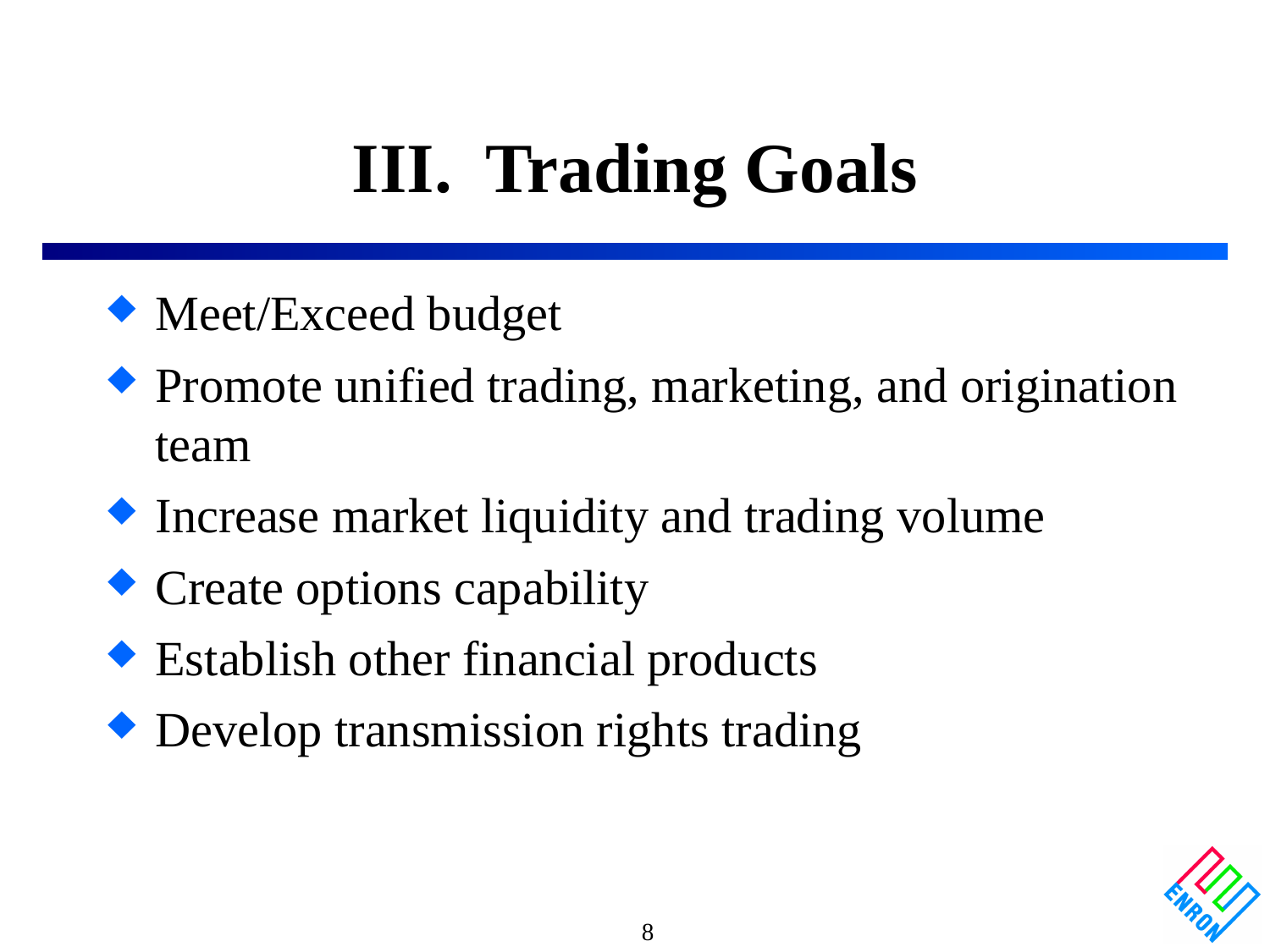

# III.  Trading Goals
Meet/Exceed budget
Promote unified trading, marketing, and origination team
Increase market liquidity and trading volume
Create options capability
Establish other financial products
Develop transmission rights trading

8